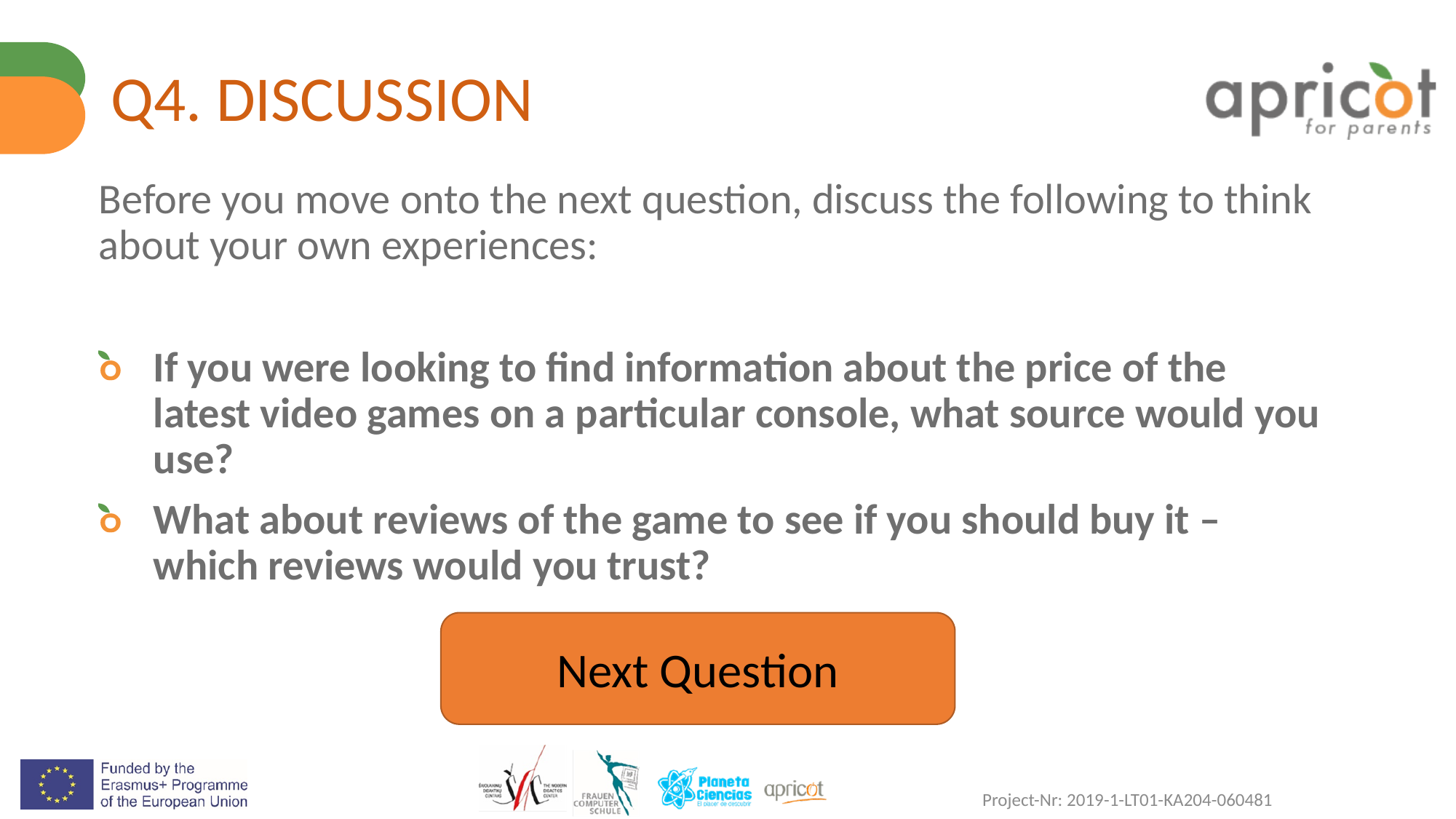

# Q4. DISCUSSION
Before you move onto the next question, discuss the following to think about your own experiences:

If you were looking to find information about the price of the latest video games on a particular console, what source would you use?
What about reviews of the game to see if you should buy it – which reviews would you trust?
Next Question